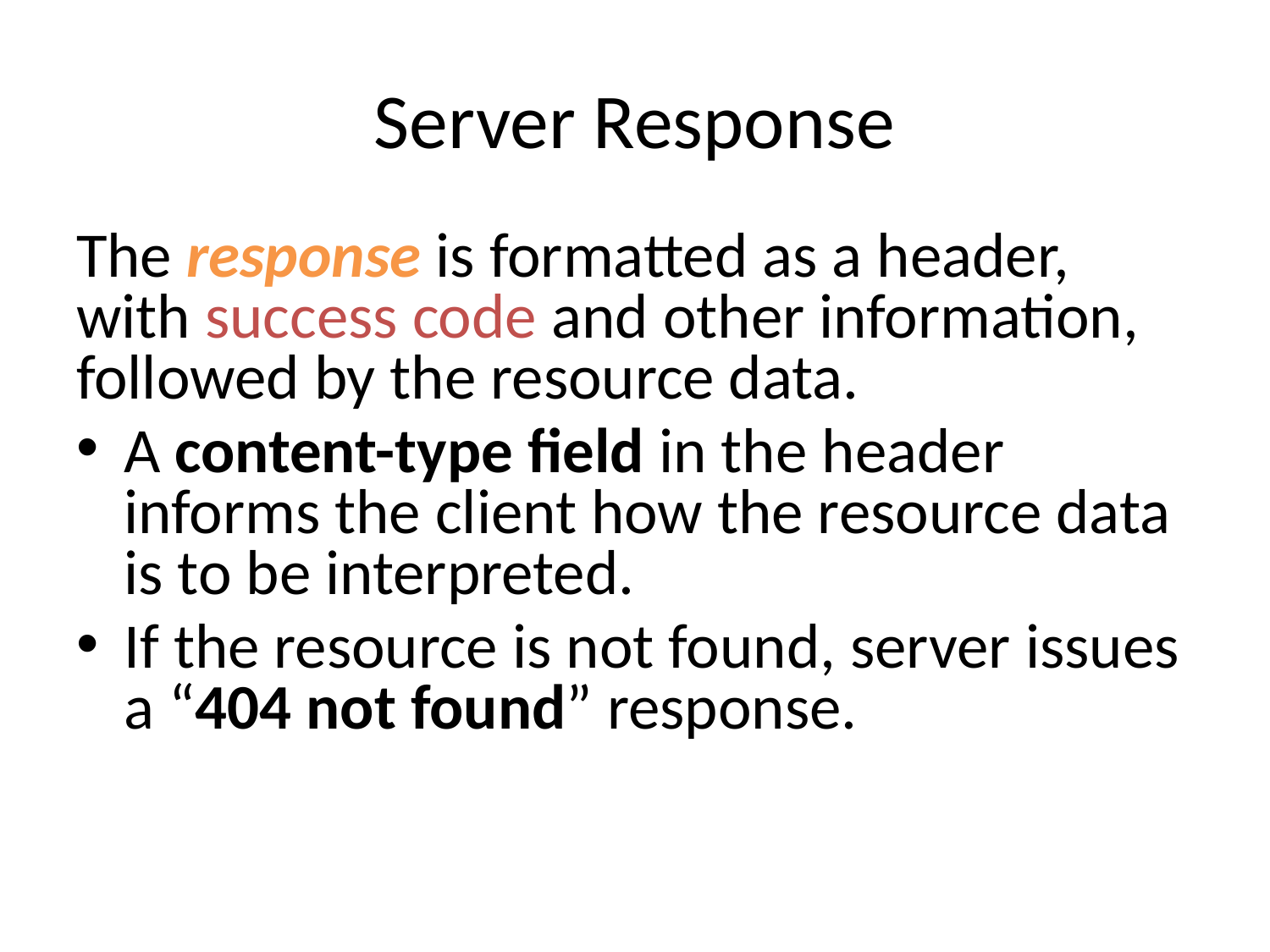

# Server Response
The response is formatted as a header, with success code and other information, followed by the resource data.
A content-type field in the header informs the client how the resource data is to be interpreted.
If the resource is not found, server issues a “404 not found” response.